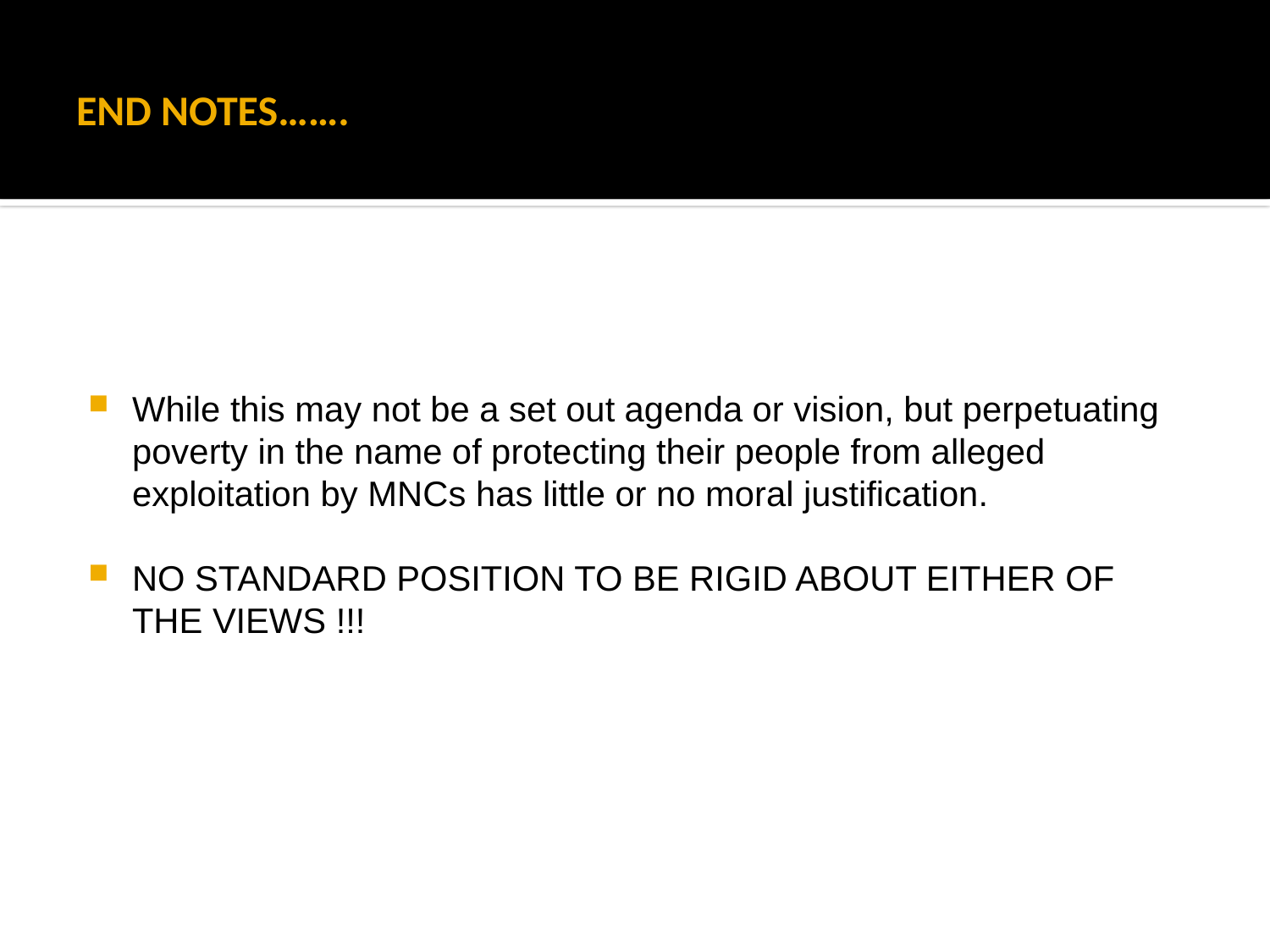

# END NOTES…….

While this may not be a set out agenda or vision, but perpetuating poverty in the name of protecting their people from alleged exploitation by MNCs has little or no moral justification.

NO STANDARD POSITION TO BE RIGID ABOUT EITHER OF THE VIEWS !!!